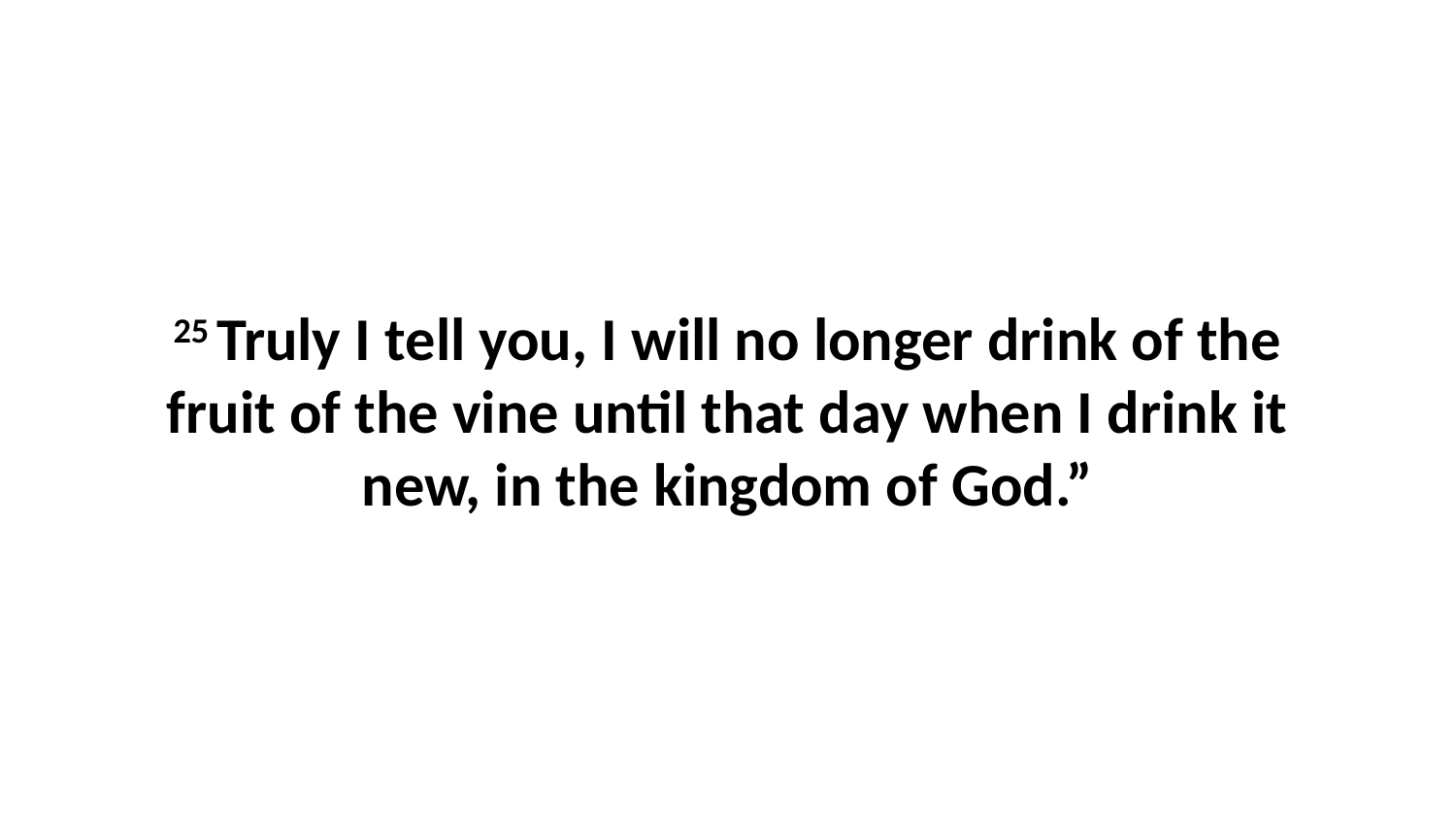

25 Truly I tell you, I will no longer drink of the fruit of the vine until that day when I drink it new, in the kingdom of God.”